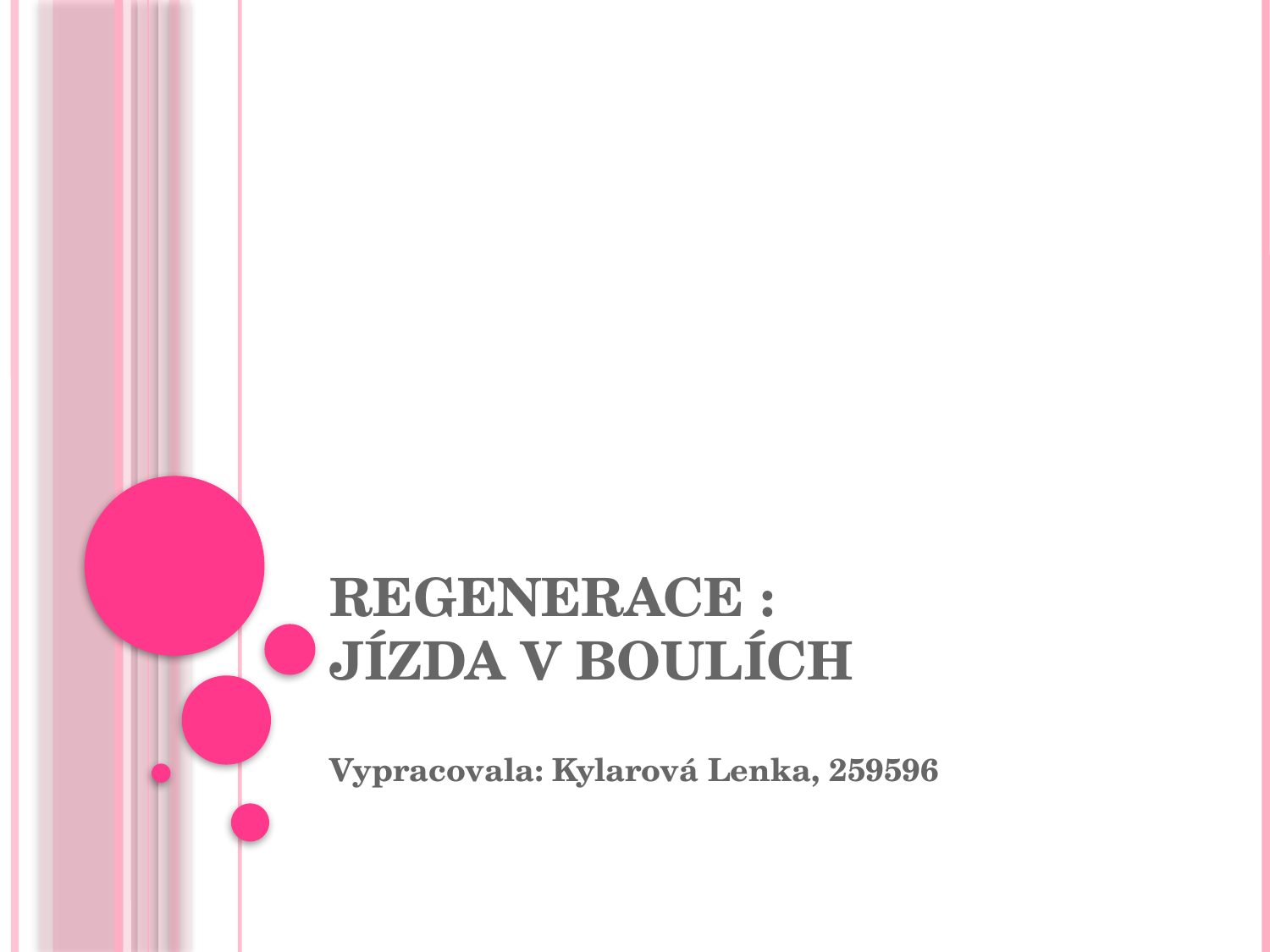

# Regenerace : jízda v boulích

Vypracovala: Kylarová Lenka, 259596